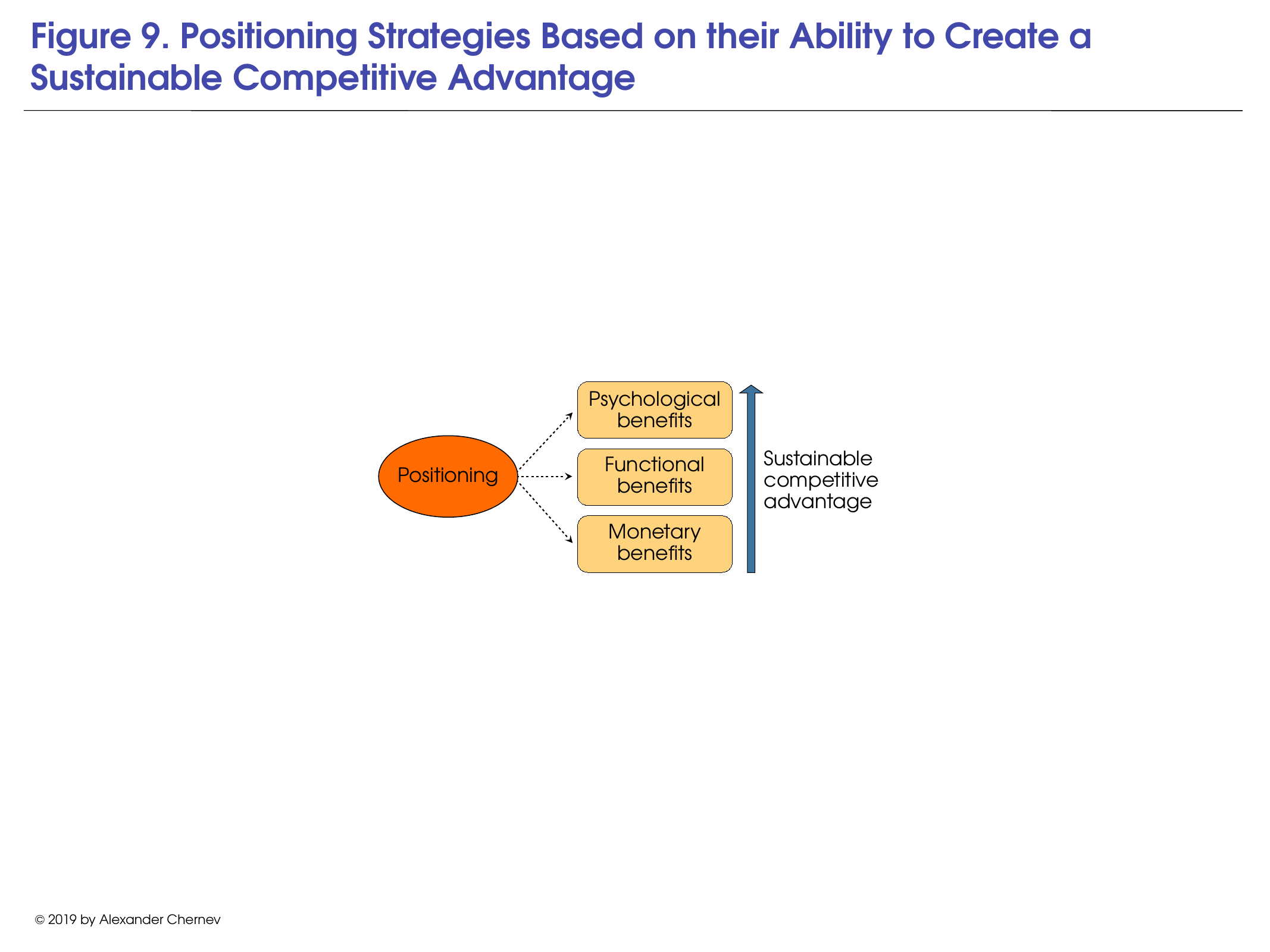

# Figure 9. Positioning Strategies Based on their Ability to Create a Sustainable Competitive Advantage

Psychological benefits

Positioning
Sustainable competitive advantage
Functional benefits

Monetary benefits